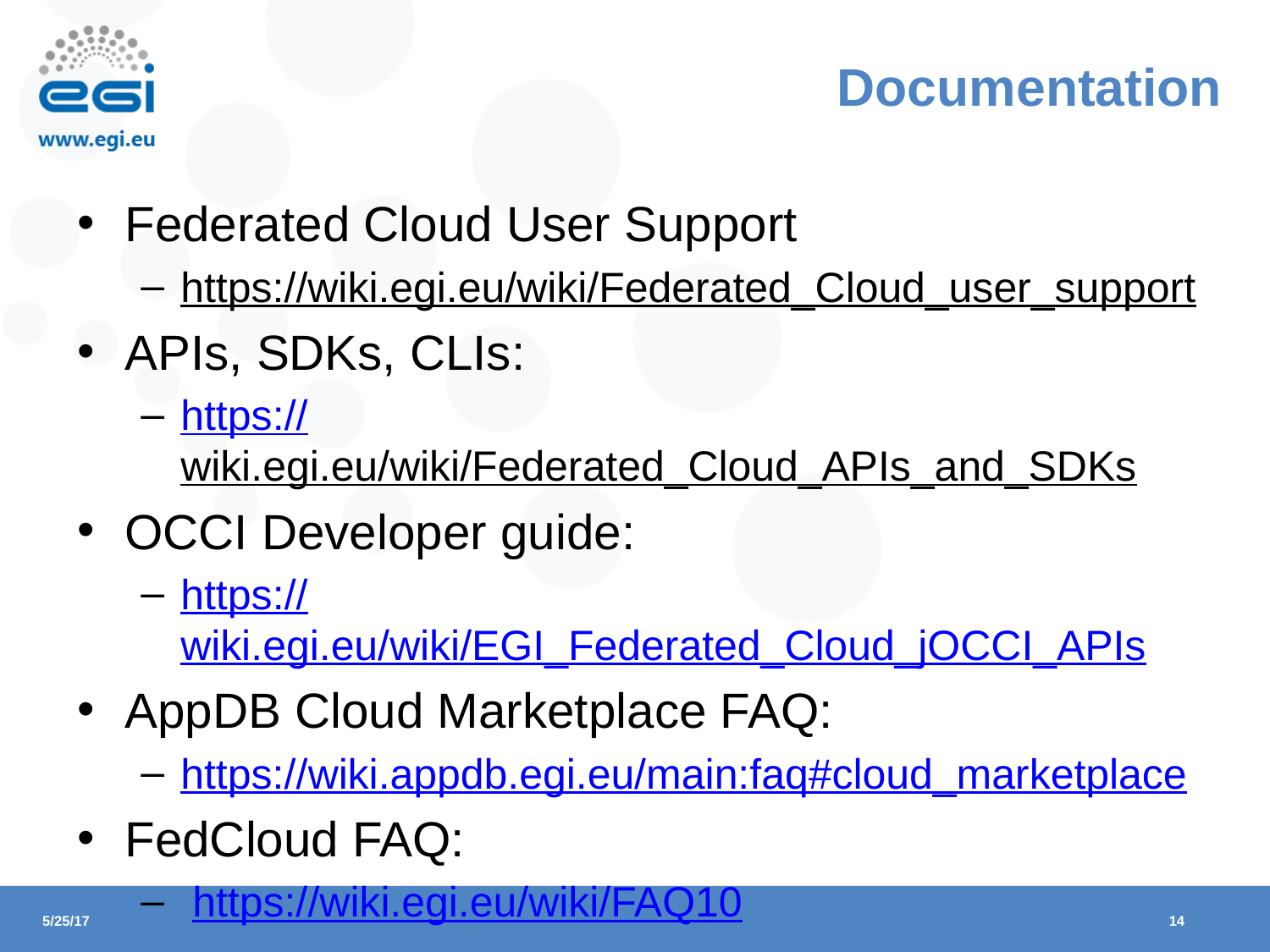

# Documentation
Federated Cloud User Support
https://wiki.egi.eu/wiki/Federated_Cloud_user_support
APIs, SDKs, CLIs:
https://wiki.egi.eu/wiki/Federated_Cloud_APIs_and_SDKs
OCCI Developer guide:
https://wiki.egi.eu/wiki/EGI_Federated_Cloud_jOCCI_APIs
AppDB Cloud Marketplace FAQ:
https://wiki.appdb.egi.eu/main:faq#cloud_marketplace
FedCloud FAQ:
 https://wiki.egi.eu/wiki/FAQ10